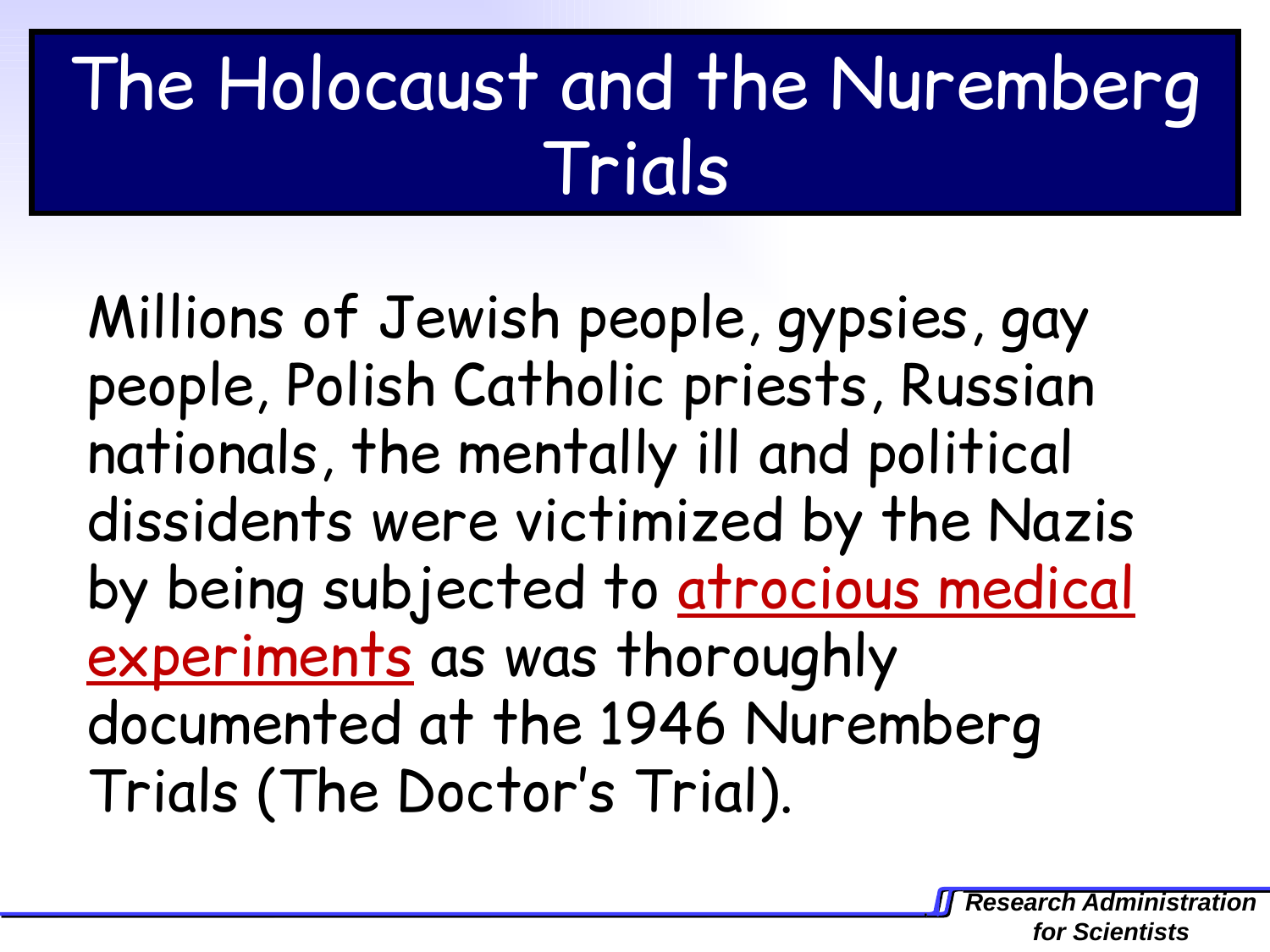

The Holocaust and the Nuremberg Trials
Millions of Jewish people, gypsies, gay people, Polish Catholic priests, Russian nationals, the mentally ill and political dissidents were victimized by the Nazis by being subjected to atrocious medical experiments as was thoroughly documented at the 1946 Nuremberg Trials (The Doctor’s Trial).